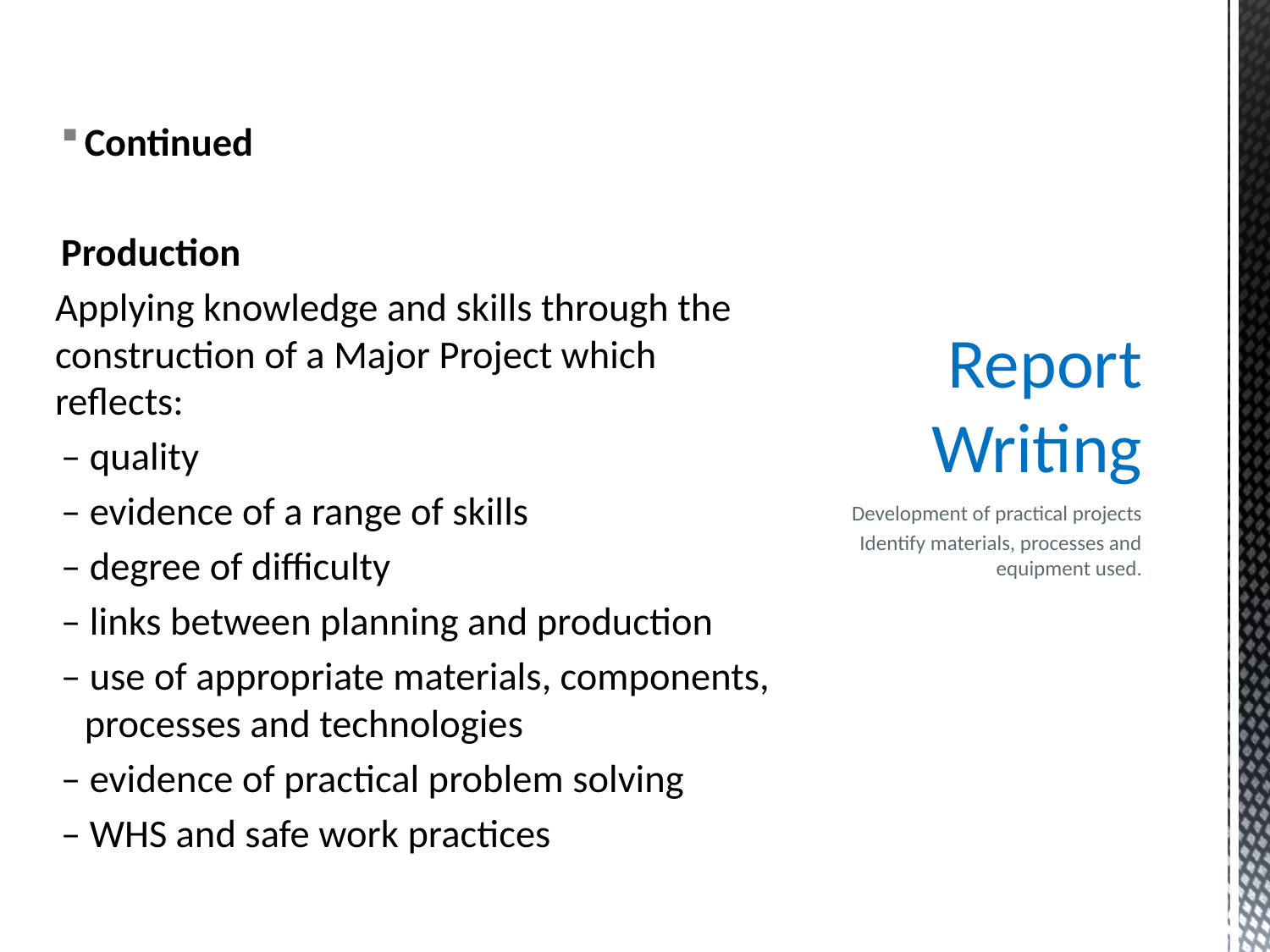

Continued

Production
Applying knowledge and skills through the construction of a Major Project which reflects:
– quality
– evidence of a range of skills
– degree of difficulty
– links between planning and production
– use of appropriate materials, components, processes and technologies
– evidence of practical problem solving
– WHS and safe work practices
# Report Writing
Development of practical projects
Identify materials, processes and equipment used.